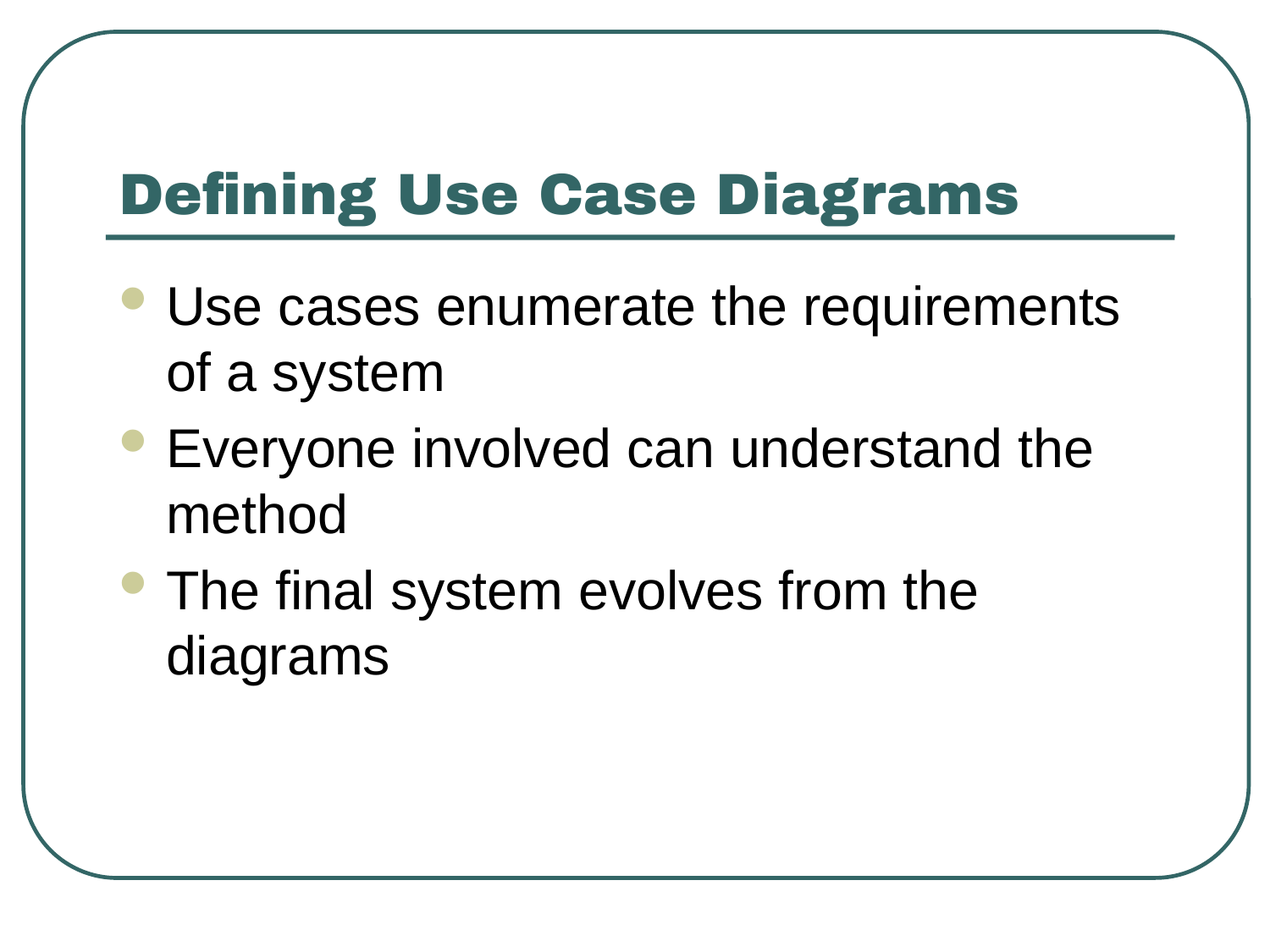

# Defining Use Case Diagrams
Use cases enumerate the requirements of a system
Everyone involved can understand the method
The final system evolves from the diagrams